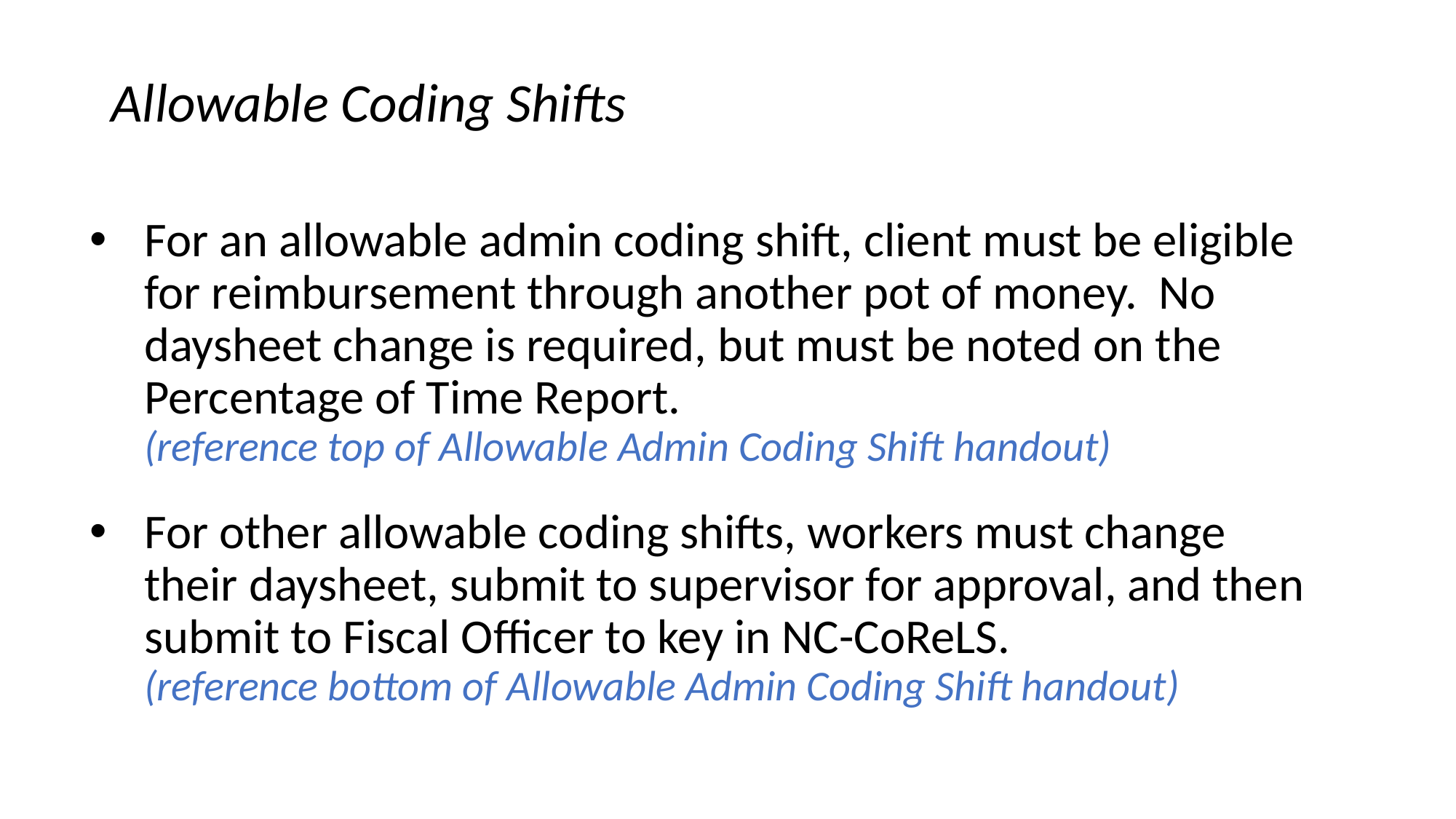

# Allowable Coding Shifts
For an allowable admin coding shift, client must be eligible for reimbursement through another pot of money.  No daysheet change is required, but must be noted on the Percentage of Time Report.
	(reference top of Allowable Admin Coding Shift handout)
For other allowable coding shifts, workers must change their daysheet, submit to supervisor for approval, and then  submit to Fiscal Officer to key in NC-CoReLS.
	(reference bottom of Allowable Admin Coding Shift handout)